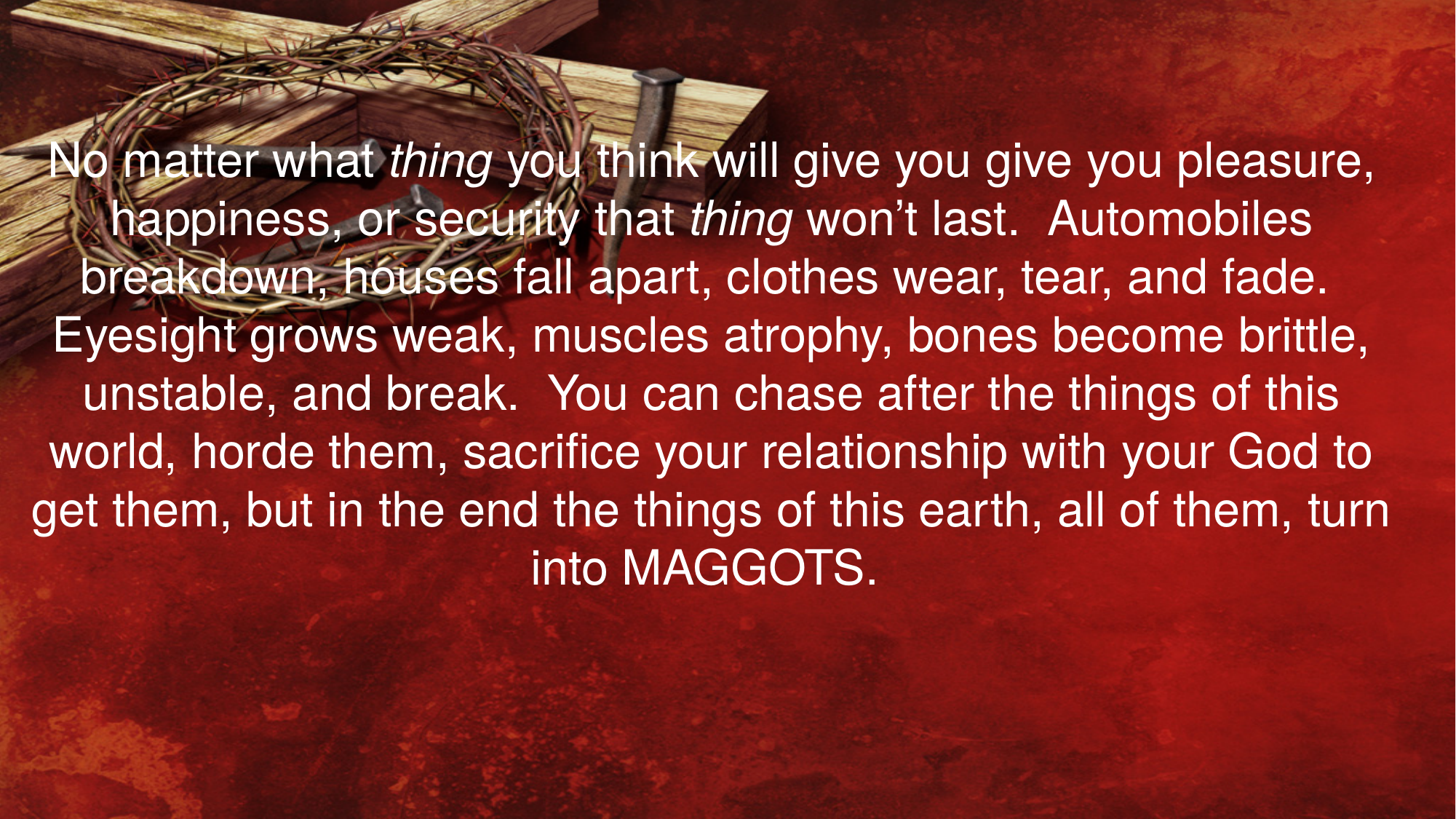

No matter what thing you think will give you give you pleasure, happiness, or security that thing won’t last.  Automobiles breakdown, houses fall apart, clothes wear, tear, and fade.  Eyesight grows weak, muscles atrophy, bones become brittle, unstable, and break.  You can chase after the things of this world, horde them, sacrifice your relationship with your God to get them, but in the end the things of this earth, all of them, turn into MAGGOTS.